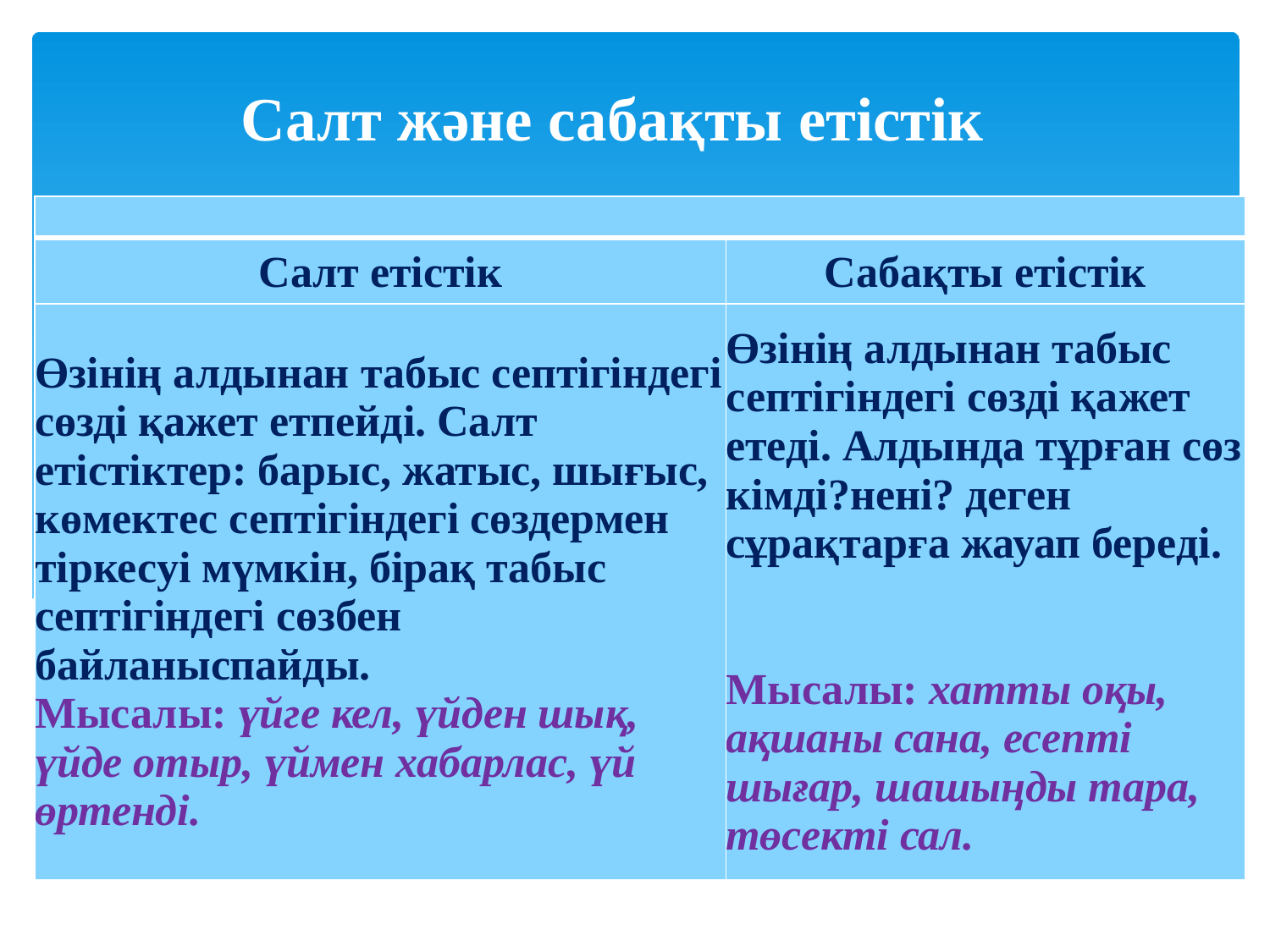

Салт және сабақты етістік
|  |  |
| --- | --- |
| Салт етістік | Сабақты етістік |
| Өзінің алдынан табыс септігіндегі сөзді қажет етпейді. Салт етістіктер: барыс, жатыс, шығыс, көмектес септігіндегі сөздермен тіркесуі мүмкін, бірақ табыс септігіндегі сөзбен байланыспайды. Мысалы: үйге кел, үйден шық, үйде отыр, үймен хабарлас, үй өртенді. | Өзінің алдынан табыс септігіндегі сөзді қажет етеді. Алдында тұрған сөз кімді?нені? деген сұрақтарға жауап береді. Мысалы: хатты оқы, ақшаны сана, есепті шығар, шашыңды тара, төсекті сал. |
#